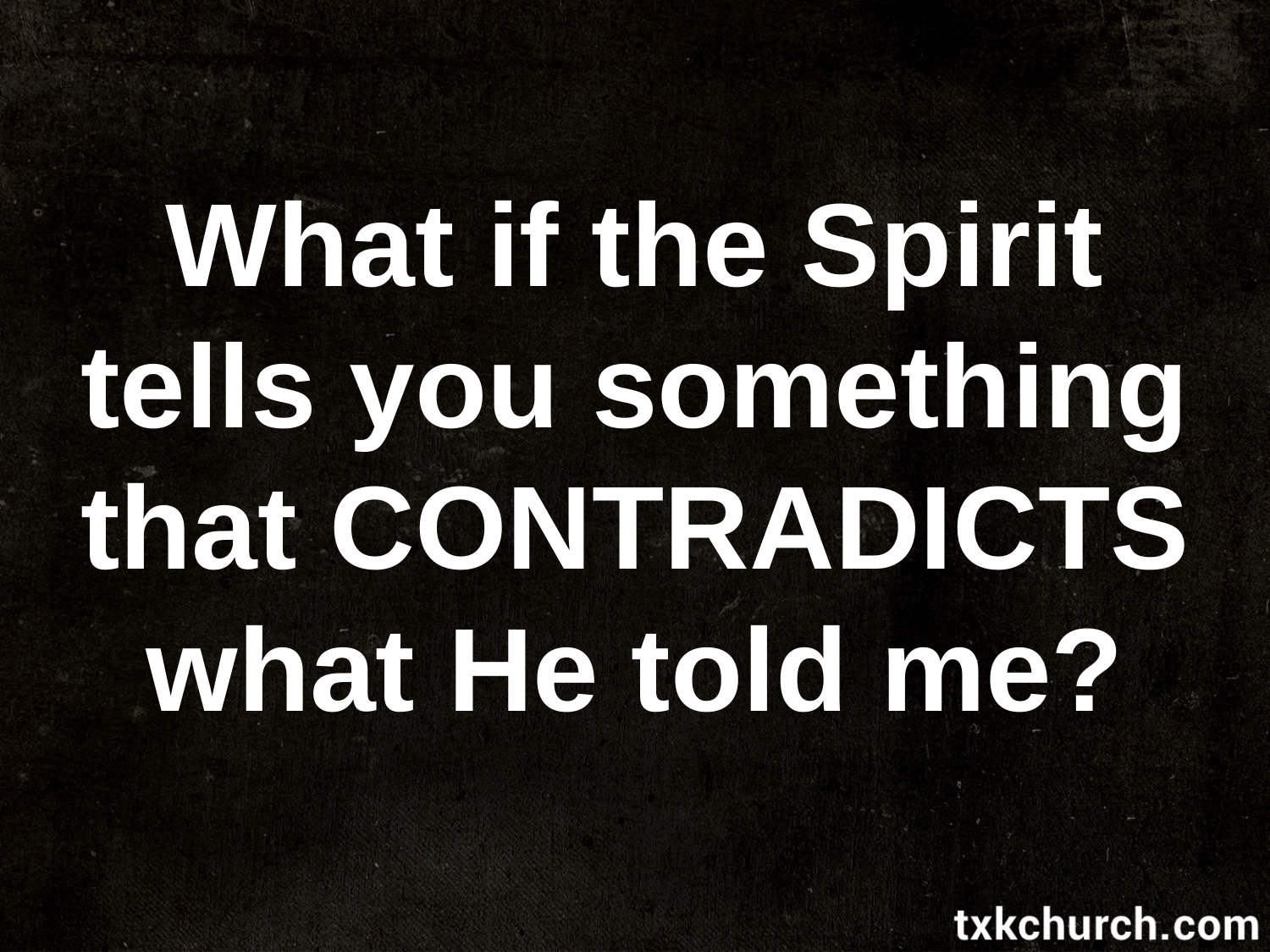

What if the Spirit tells you something that CONTRADICTS what He told me?